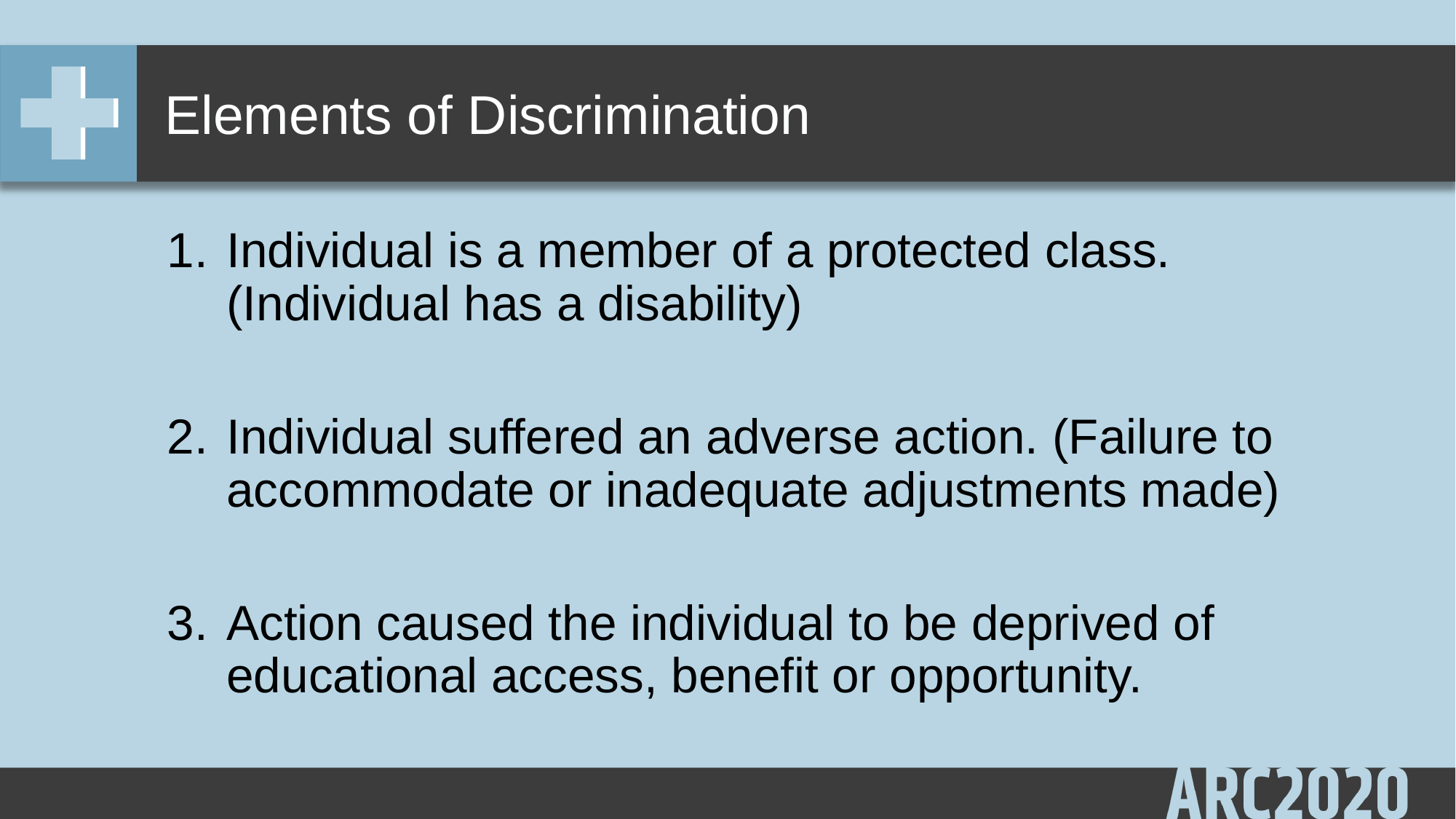

# Elements of Discrimination
Individual is a member of a protected class.  (Individual has a disability)

Individual suffered an adverse action. (Failure to accommodate or inadequate adjustments made)

Action caused the individual to be deprived of educational access, benefit or opportunity.